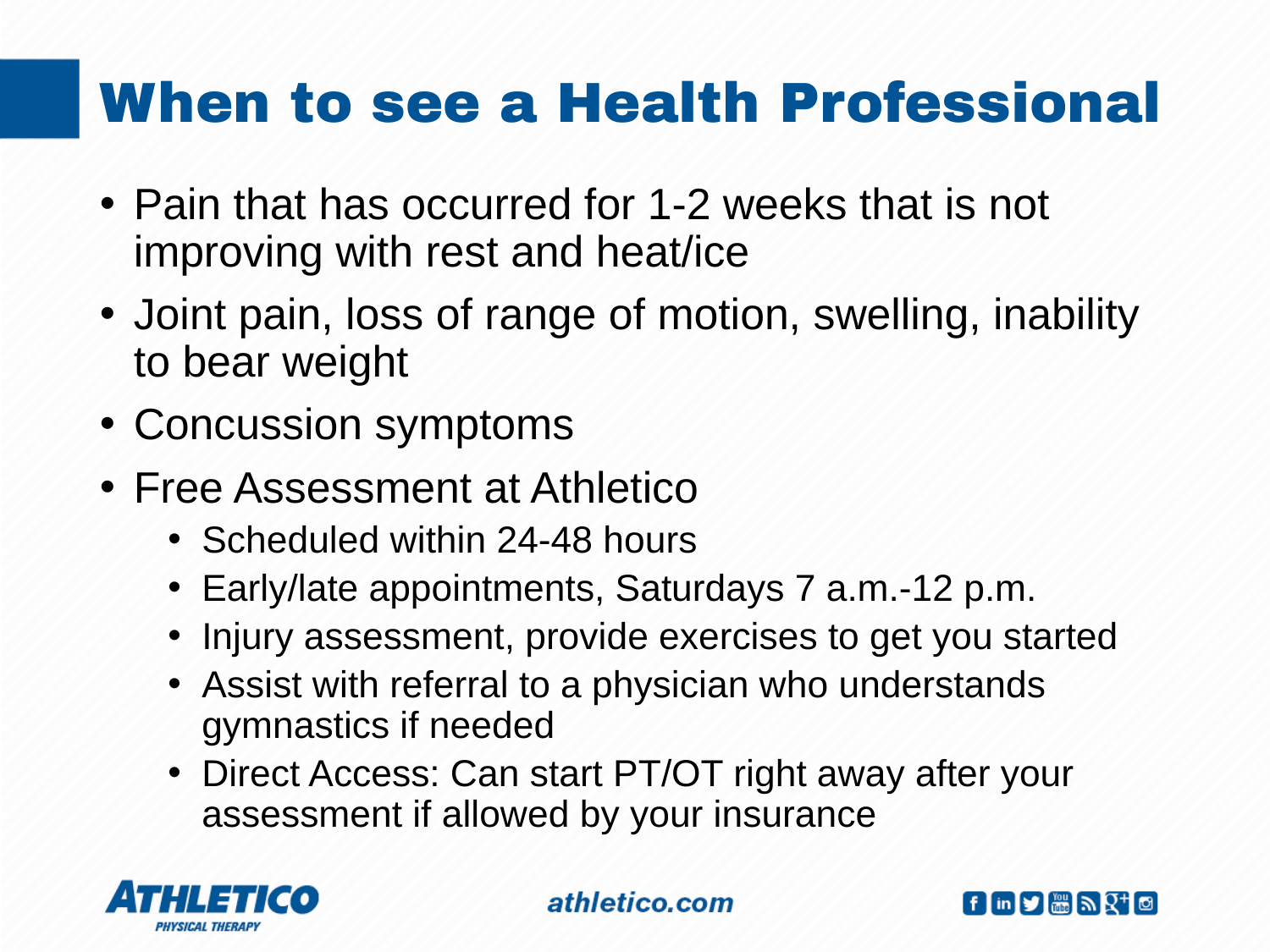

When to see a Health Professional
Pain that has occurred for 1-2 weeks that is not improving with rest and heat/ice
Joint pain, loss of range of motion, swelling, inability to bear weight
Concussion symptoms
Free Assessment at Athletico
Scheduled within 24-48 hours
Early/late appointments, Saturdays 7 a.m.-12 p.m.
Injury assessment, provide exercises to get you started
Assist with referral to a physician who understands gymnastics if needed
Direct Access: Can start PT/OT right away after your assessment if allowed by your insurance